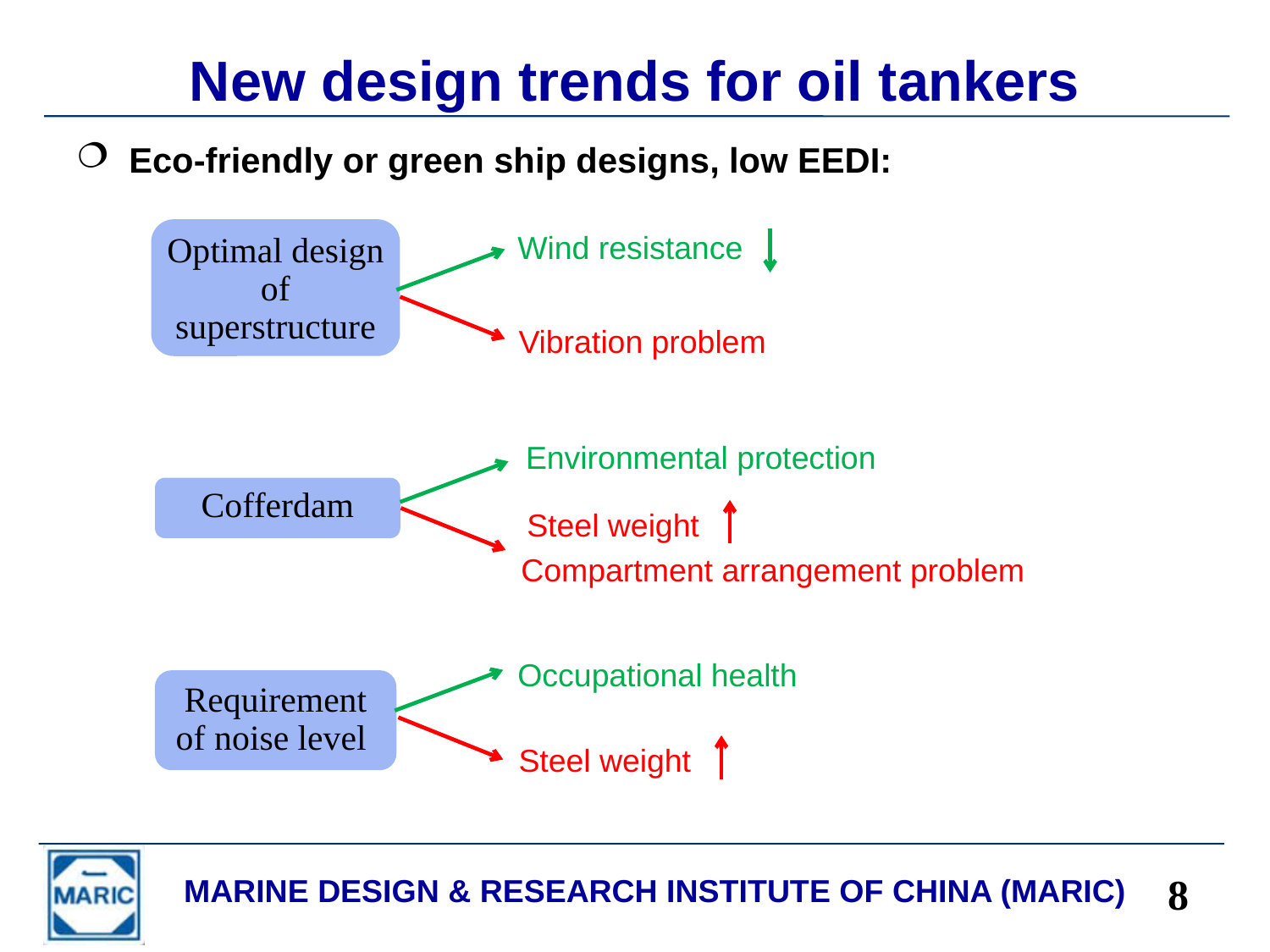

# New design trends for oil tankers
Eco-friendly or green ship designs, low EEDI:
Optimal design of superstructure
Wind resistance
Vibration problem
Environmental protection
Cofferdam
Steel weight
Compartment arrangement problem
Occupational health
Requirement of noise level
Steel weight